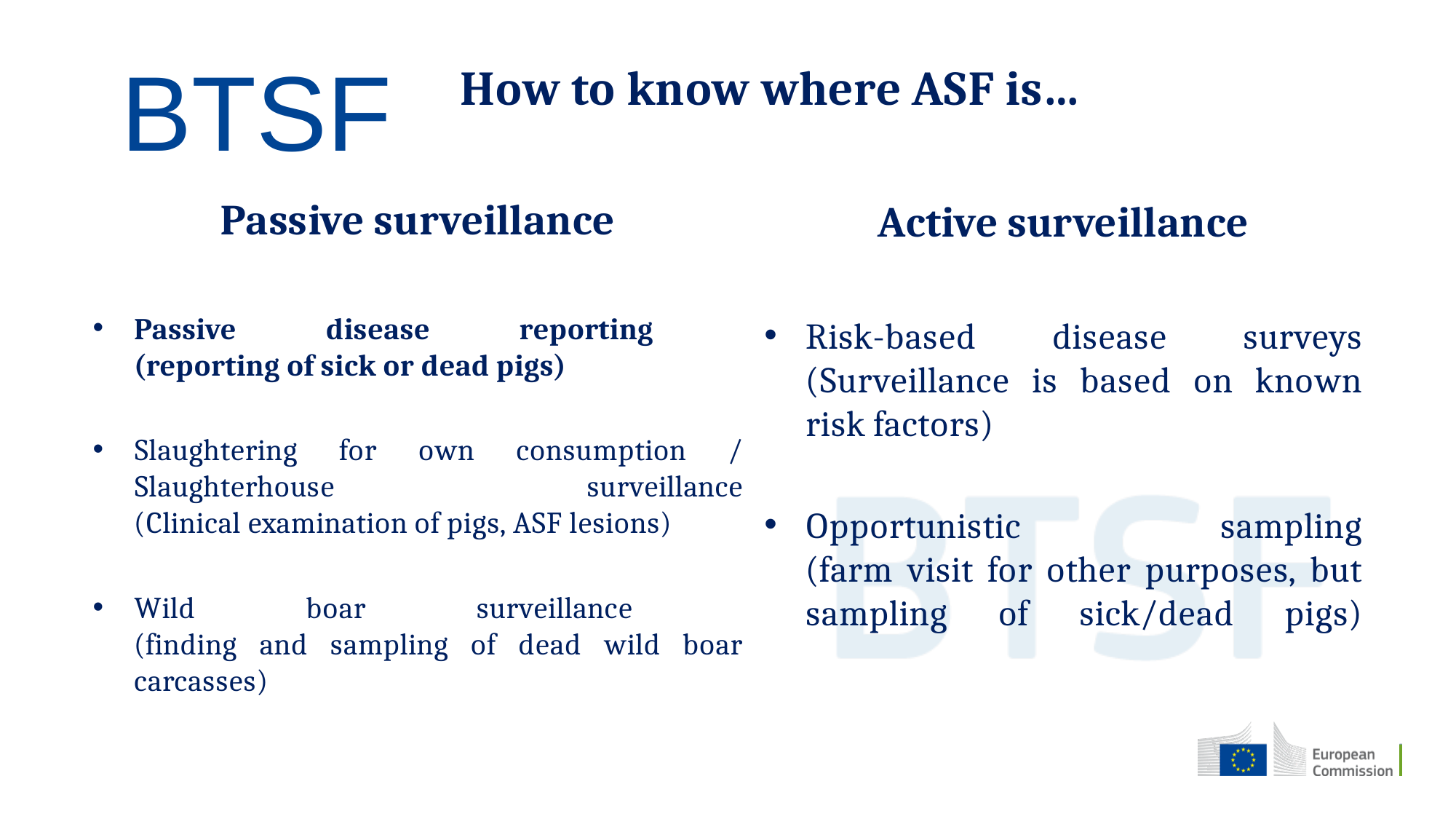

How to know where ASF is…

Passive surveillance

Passive disease reporting
(reporting of sick or dead pigs)

Slaughtering for own consumption / Slaughterhouse surveillance
(Clinical examination of pigs, ASF lesions)

Wild boar surveillance
(finding and sampling of dead wild boar carcasses)
Active surveillance

Risk-based disease surveys
(Surveillance is based on known risk factors)

Opportunistic sampling
(farm visit for other purposes, but sampling of sick/dead pigs)